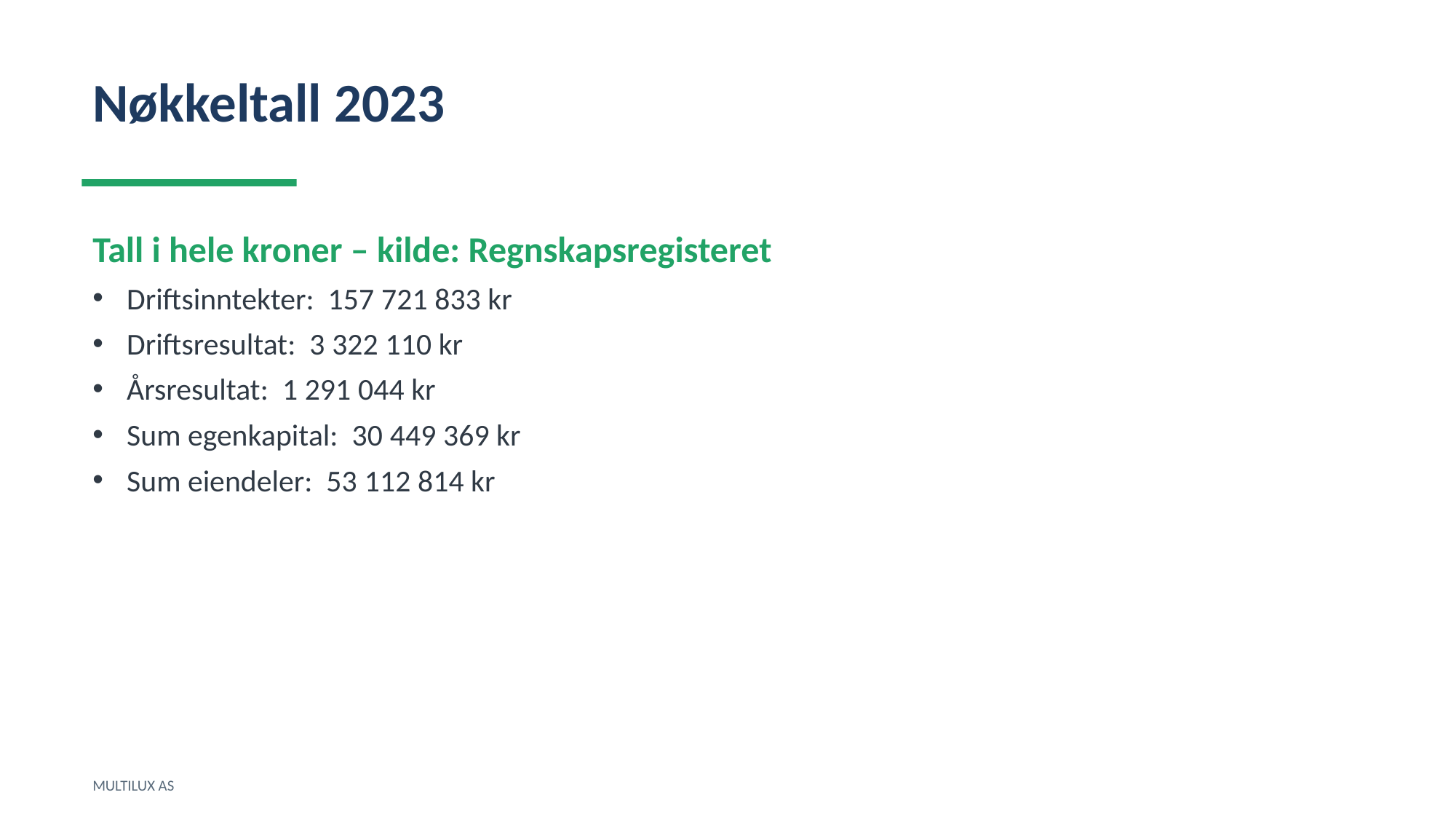

Nøkkeltall 2023

Tall i hele kroner – kilde: Regnskapsregisteret
Driftsinntekter:  157 721 833 kr
Driftsresultat:  3 322 110 kr
Årsresultat:  1 291 044 kr
Sum egenkapital:  30 449 369 kr
Sum eiendeler:  53 112 814 kr
MULTILUX AS